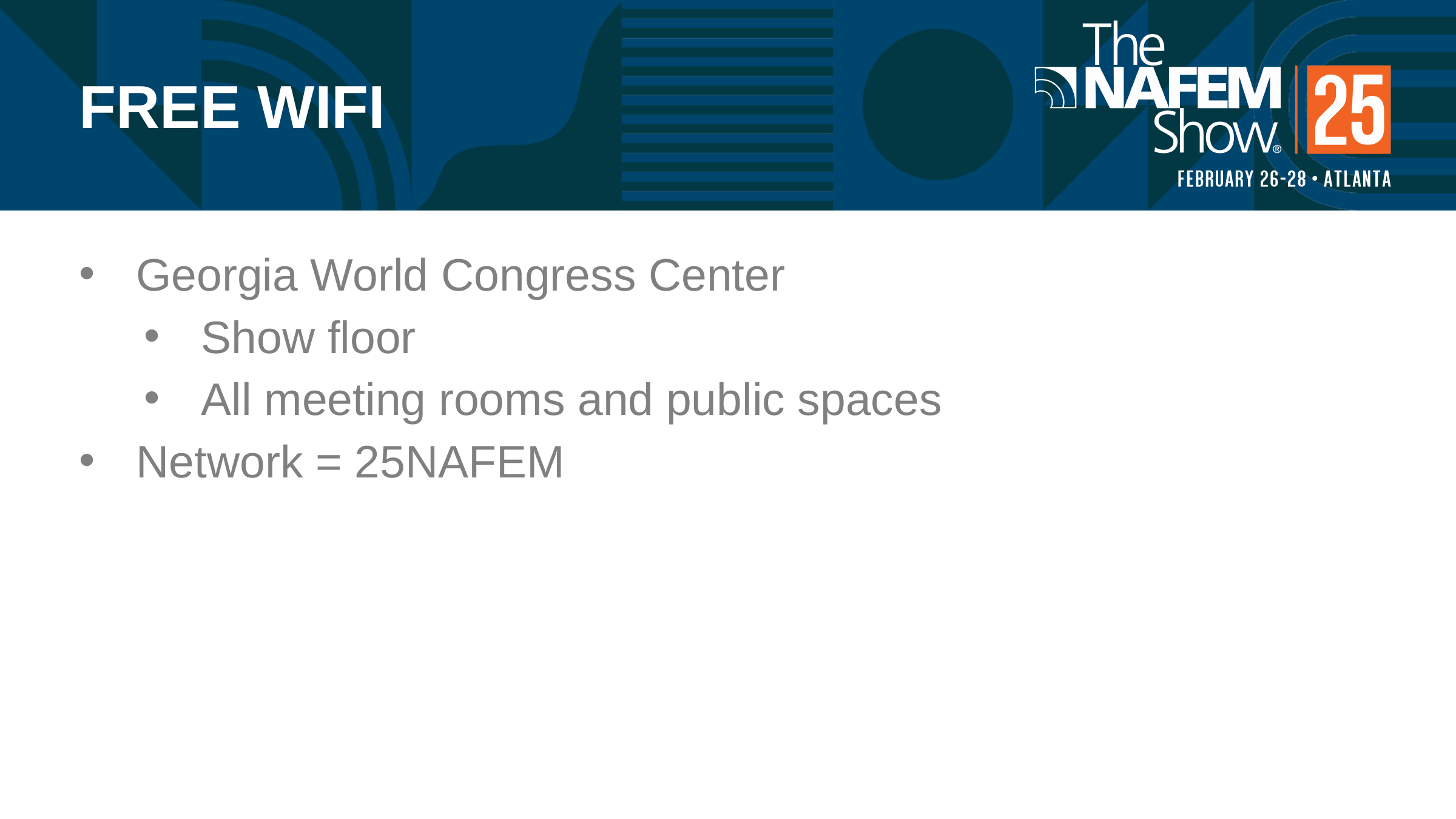

# FREE WIFI
Georgia World Congress Center
Show floor
All meeting rooms and public spaces
Network = 25NAFEM